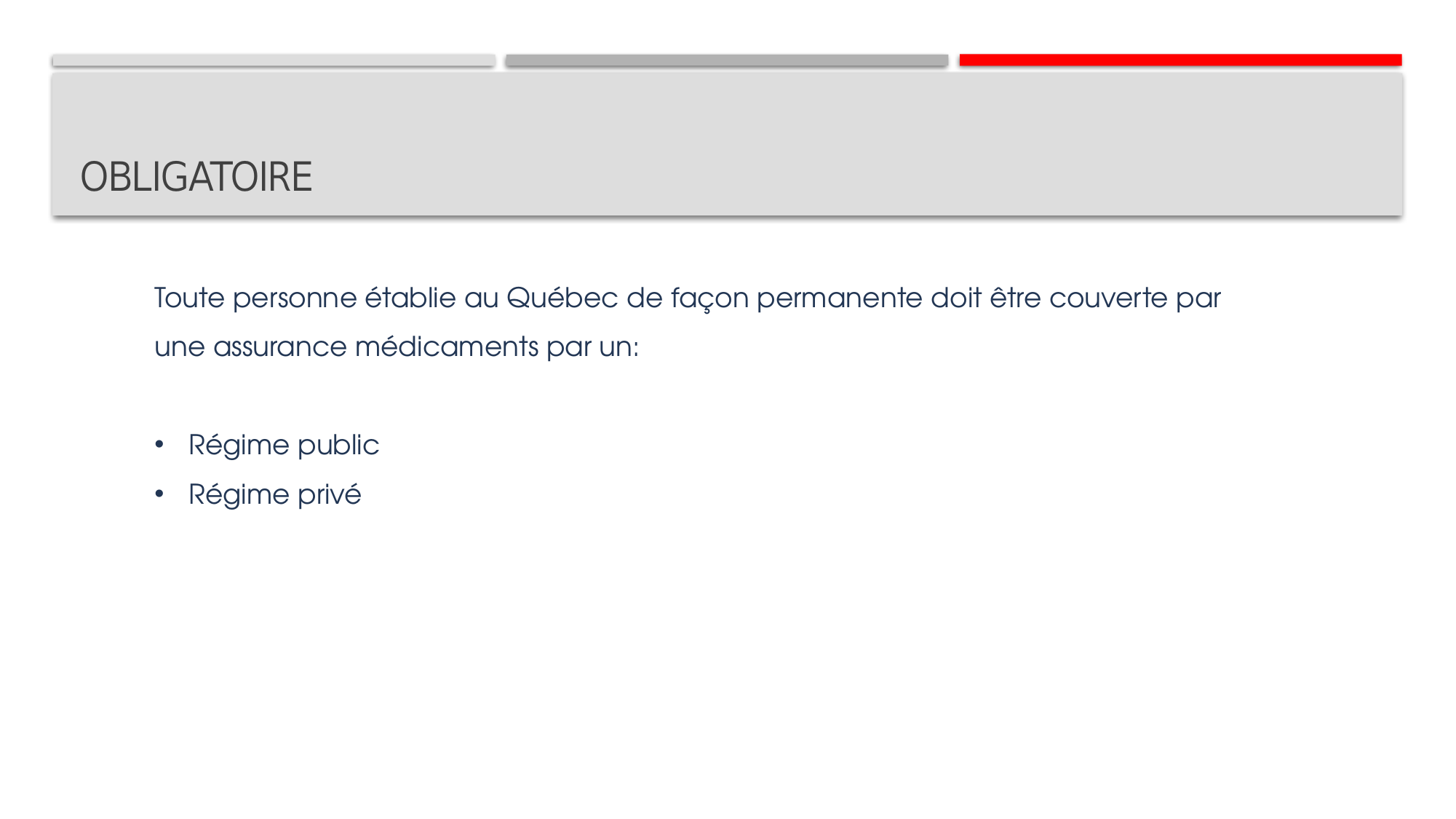

# Obligatoire
Toute personne établie au Québec de façon permanente doit être couverte par une assurance médicaments par un:

Régime public
Régime privé